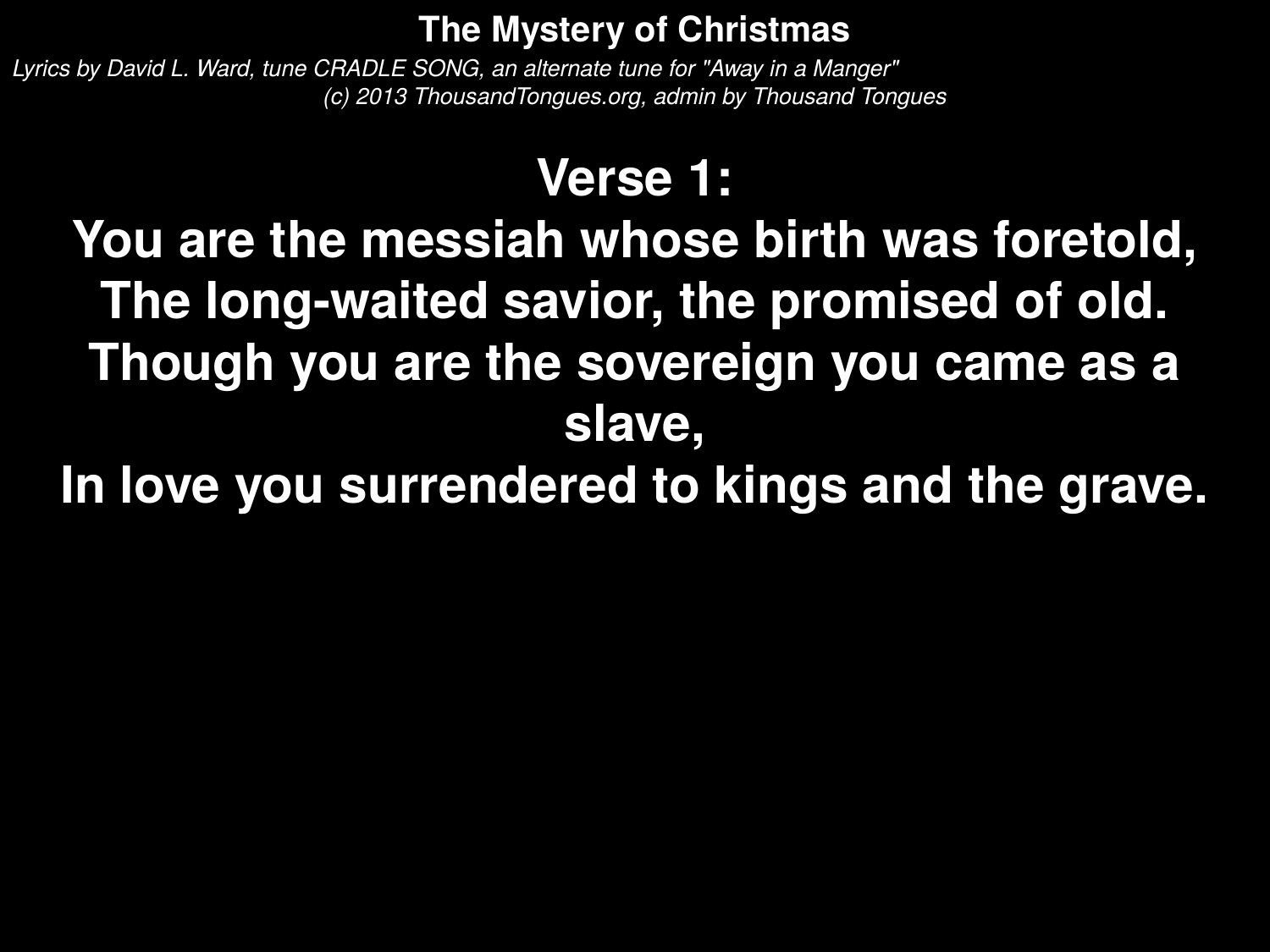

The Mystery of Christmas
Lyrics by David L. Ward, tune CRADLE SONG, an alternate tune for "Away in a Manger"
(c) 2013 ThousandTongues.org, admin by Thousand Tongues
Verse 1:
You are the messiah whose birth was foretold,
The long-waited savior, the promised of old.
Though you are the sovereign you came as a slave,
In love you surrendered to kings and the grave.